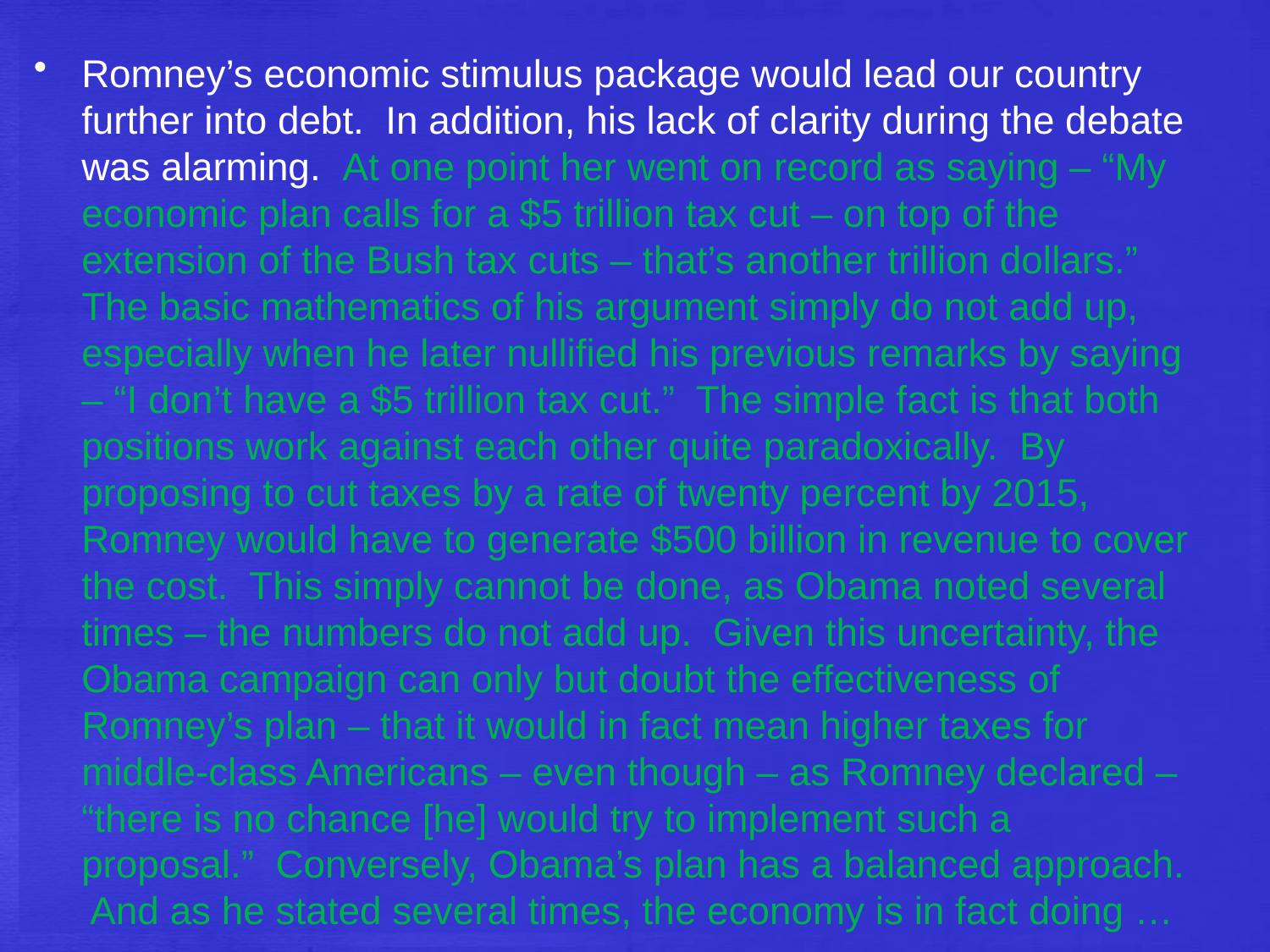

Romney’s economic stimulus package would lead our country further into debt.  In addition, his lack of clarity during the debate was alarming.  At one point her went on record as saying – “My economic plan calls for a $5 trillion tax cut – on top of the extension of the Bush tax cuts – that’s another trillion dollars.”  The basic mathematics of his argument simply do not add up, especially when he later nullified his previous remarks by saying – “I don’t have a $5 trillion tax cut.”  The simple fact is that both positions work against each other quite paradoxically.  By proposing to cut taxes by a rate of twenty percent by 2015, Romney would have to generate $500 billion in revenue to cover the cost.  This simply cannot be done, as Obama noted several times – the numbers do not add up.  Given this uncertainty, the Obama campaign can only but doubt the effectiveness of Romney’s plan – that it would in fact mean higher taxes for middle-class Americans – even though – as Romney declared – “there is no chance [he] would try to implement such a proposal.”  Conversely, Obama’s plan has a balanced approach.  And as he stated several times, the economy is in fact doing …